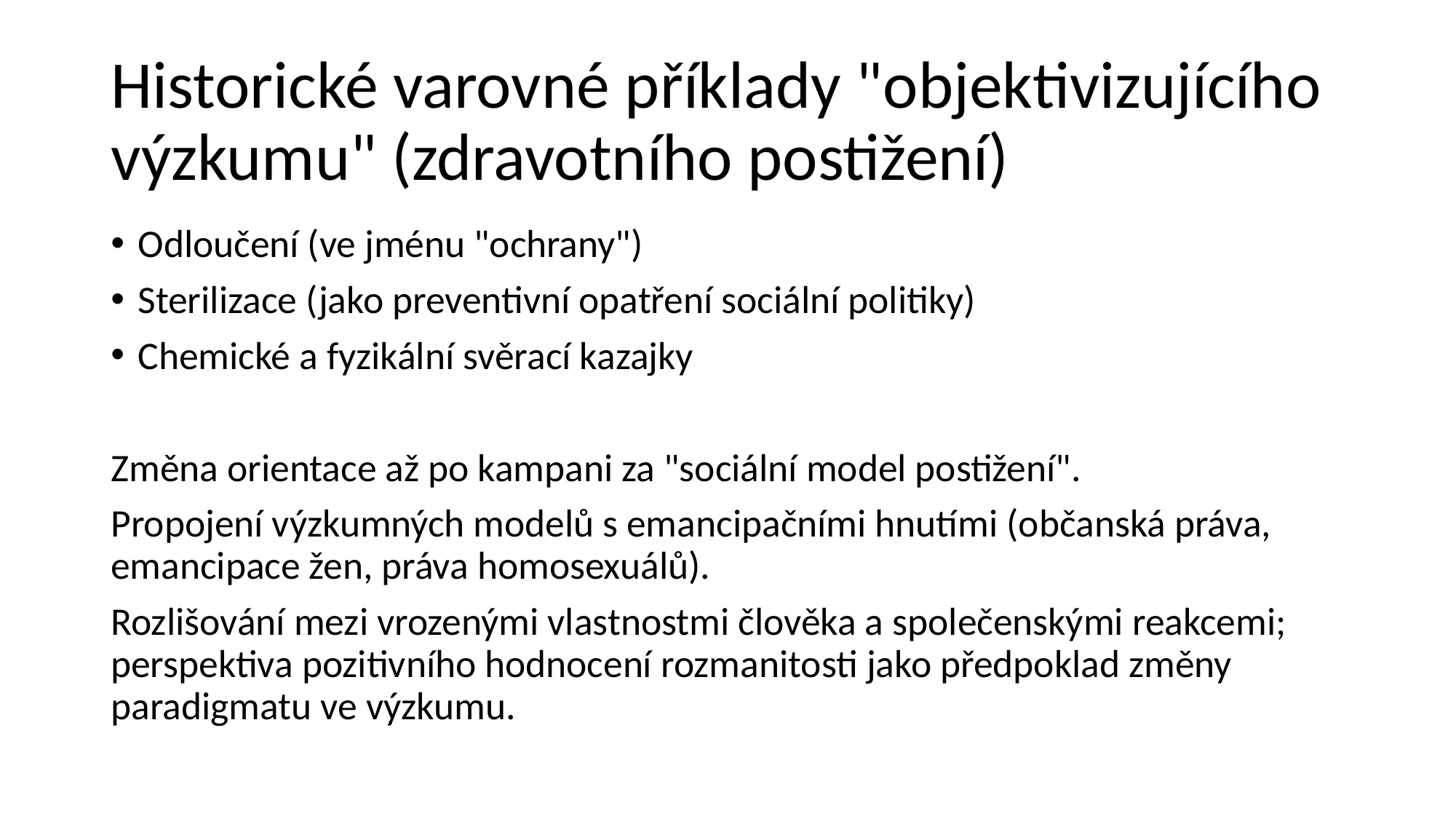

# Historické varovné příklady "objektivizujícího výzkumu" (zdravotního postižení)
Odloučení (ve jménu "ochrany")
Sterilizace (jako preventivní opatření sociální politiky)
Chemické a fyzikální svěrací kazajky

Změna orientace až po kampani za "sociální model postižení".
Propojení výzkumných modelů s emancipačními hnutími (občanská práva, emancipace žen, práva homosexuálů).
Rozlišování mezi vrozenými vlastnostmi člověka a společenskými reakcemi; perspektiva pozitivního hodnocení rozmanitosti jako předpoklad změny paradigmatu ve výzkumu.